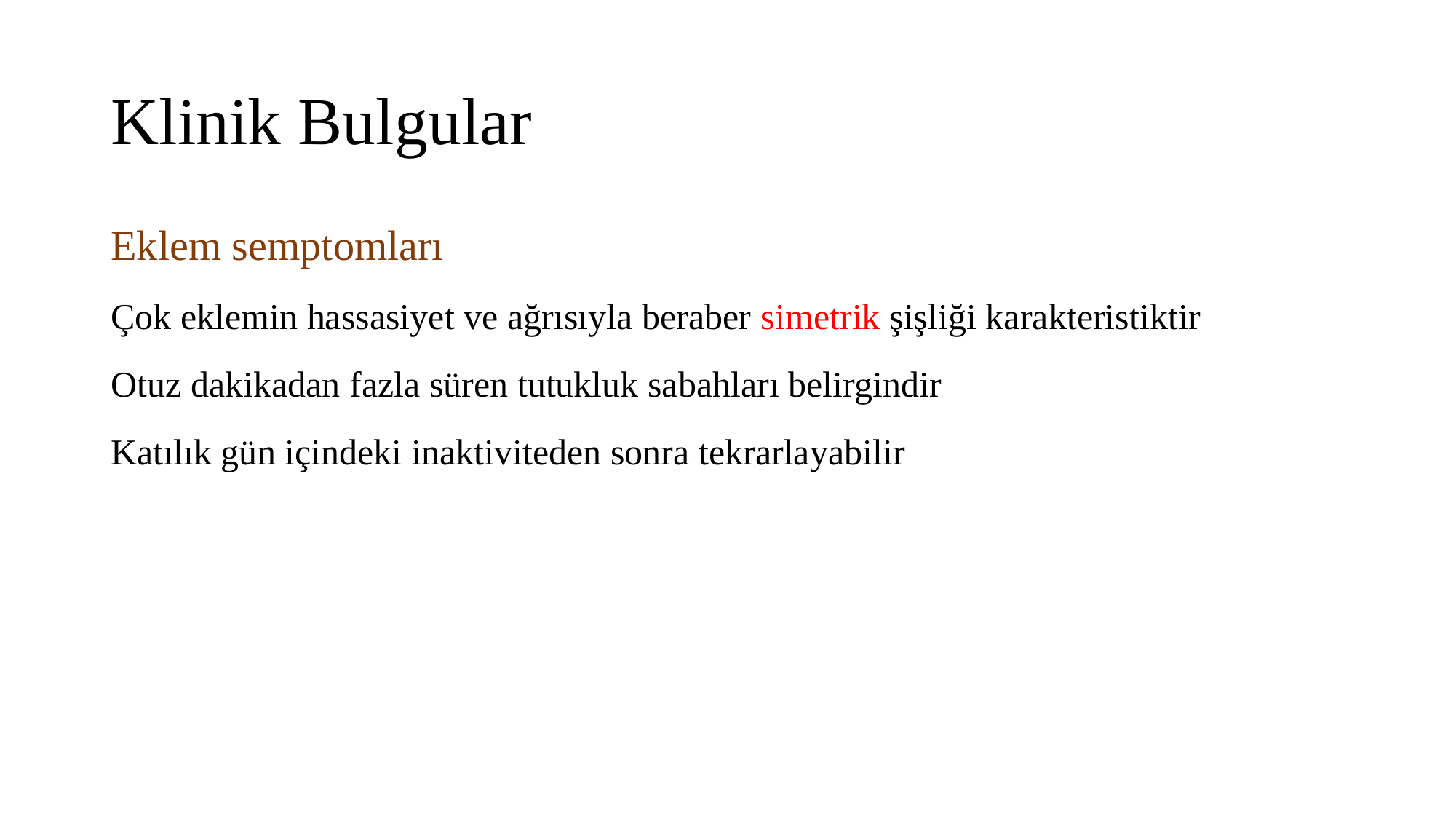

# Klinik Bulgular
Eklem semptomları
Çok eklemin hassasiyet ve ağrısıyla beraber simetrik şişliği karakteristiktir
Otuz dakikadan fazla süren tutukluk sabahları belirgindir
Katılık gün içindeki inaktiviteden sonra tekrarlayabilir